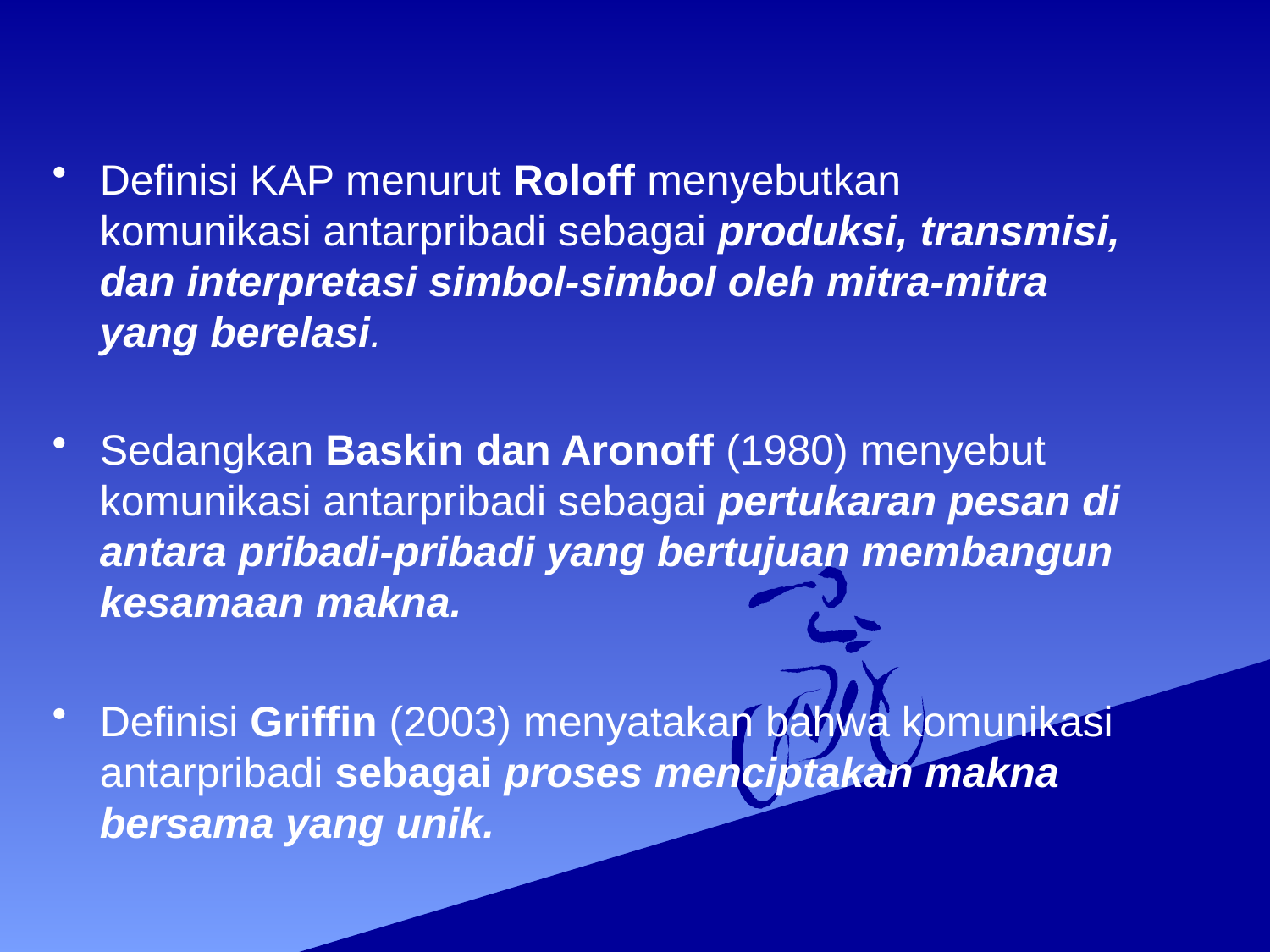

Definisi KAP menurut Roloff menyebutkan komunikasi antarpribadi sebagai produksi, transmisi, dan interpretasi simbol-simbol oleh mitra-mitra yang berelasi.

Sedangkan Baskin dan Aronoff (1980) menyebut komunikasi antarpribadi sebagai pertukaran pesan di antara pribadi-pribadi yang bertujuan membangun kesamaan makna.

Definisi Griffin (2003) menyatakan bahwa komunikasi antarpribadi sebagai proses menciptakan makna bersama yang unik.